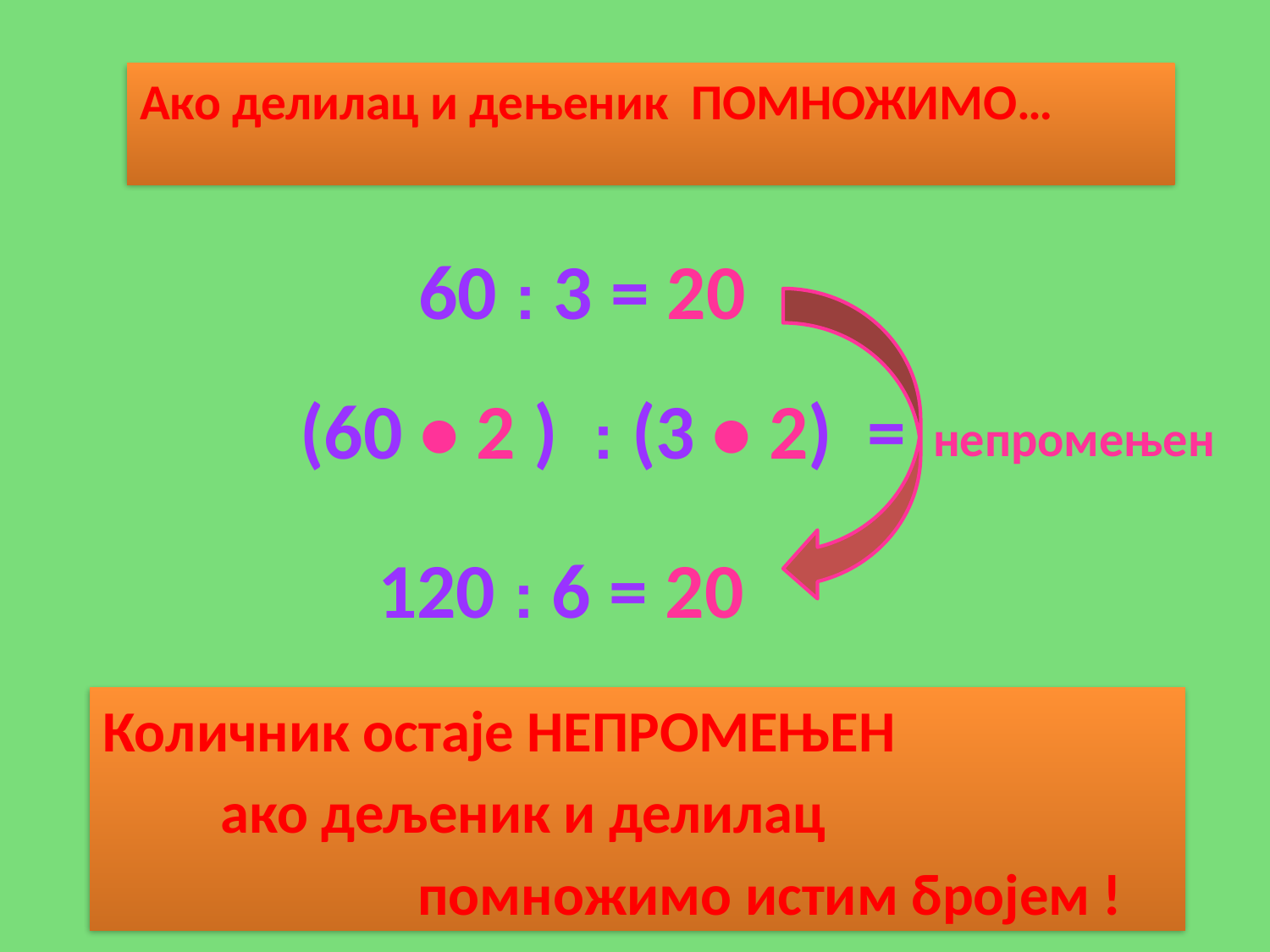

Ако делилац и дењеник  ПОМНОЖИМО…
60 : 3 = 20

# (60 • 2 )  : (3 • 2)  =
непромењен
120 : 6 = 20
Количник остаје НЕПРОМЕЊЕН
         ако дељеник и делилац
                        помножимо истим бројем !